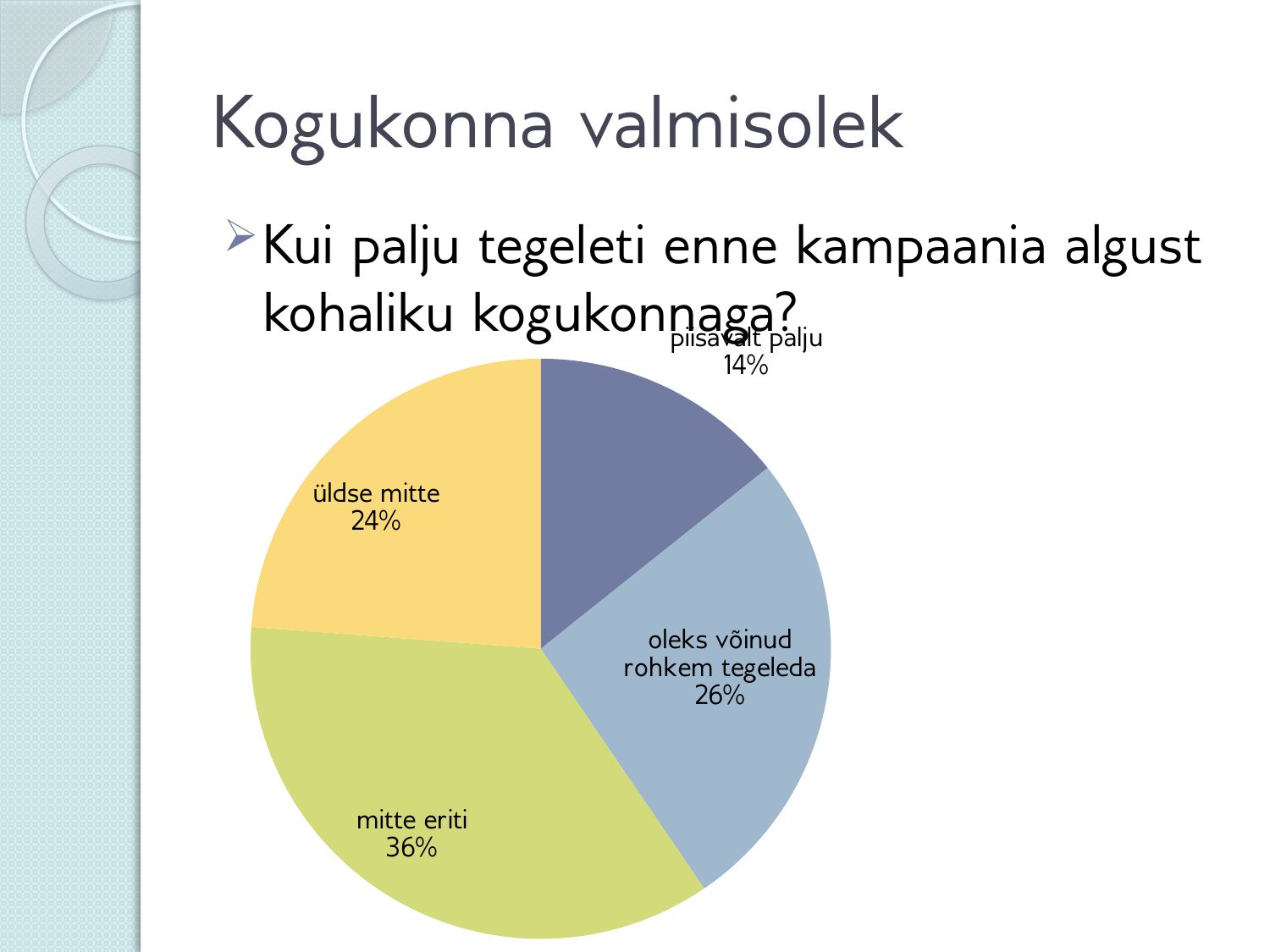

# Kogukonna valmisolek
Kui palju tegeleti enne kampaania algust kohaliku kogukonnaga?

### Chart

| Category | Kui palju tegeleti enne kampaania algust kogukonnaga (kohalike elanike kaasamine, nõustamine, kurssi viimine, rahvaga arupidamine)? |
|---|---|
| piisavalt palju | 6.0 |
| oleks võinud rohkem tegeleda | 11.0 |
| mitte eriti | 15.0 |
| üldse mitte | 10.0 |